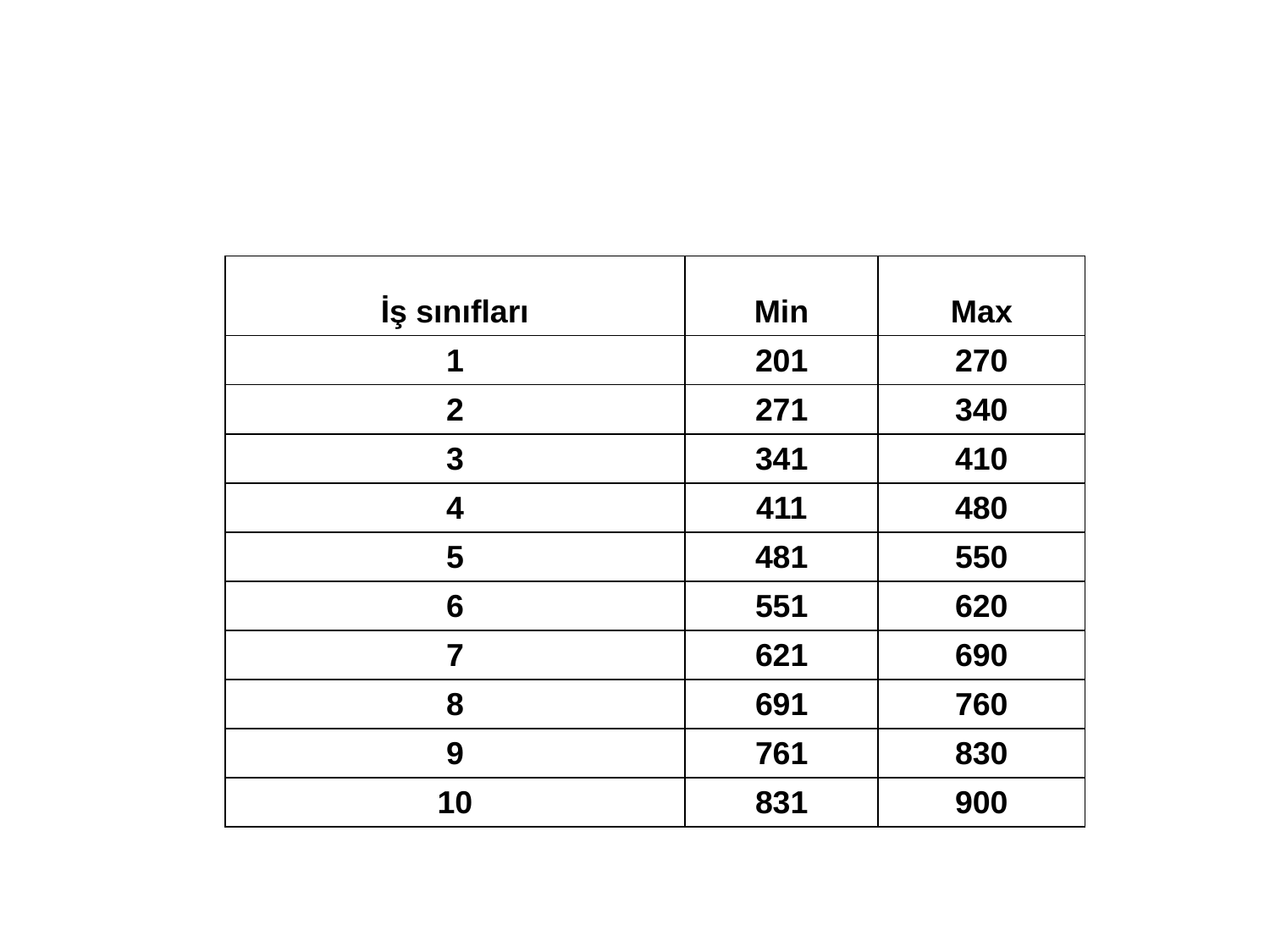

#
| İş sınıfları | Min | Max |
| --- | --- | --- |
| 1 | 201 | 270 |
| 2 | 271 | 340 |
| 3 | 341 | 410 |
| 4 | 411 | 480 |
| 5 | 481 | 550 |
| 6 | 551 | 620 |
| 7 | 621 | 690 |
| 8 | 691 | 760 |
| 9 | 761 | 830 |
| 10 | 831 | 900 |